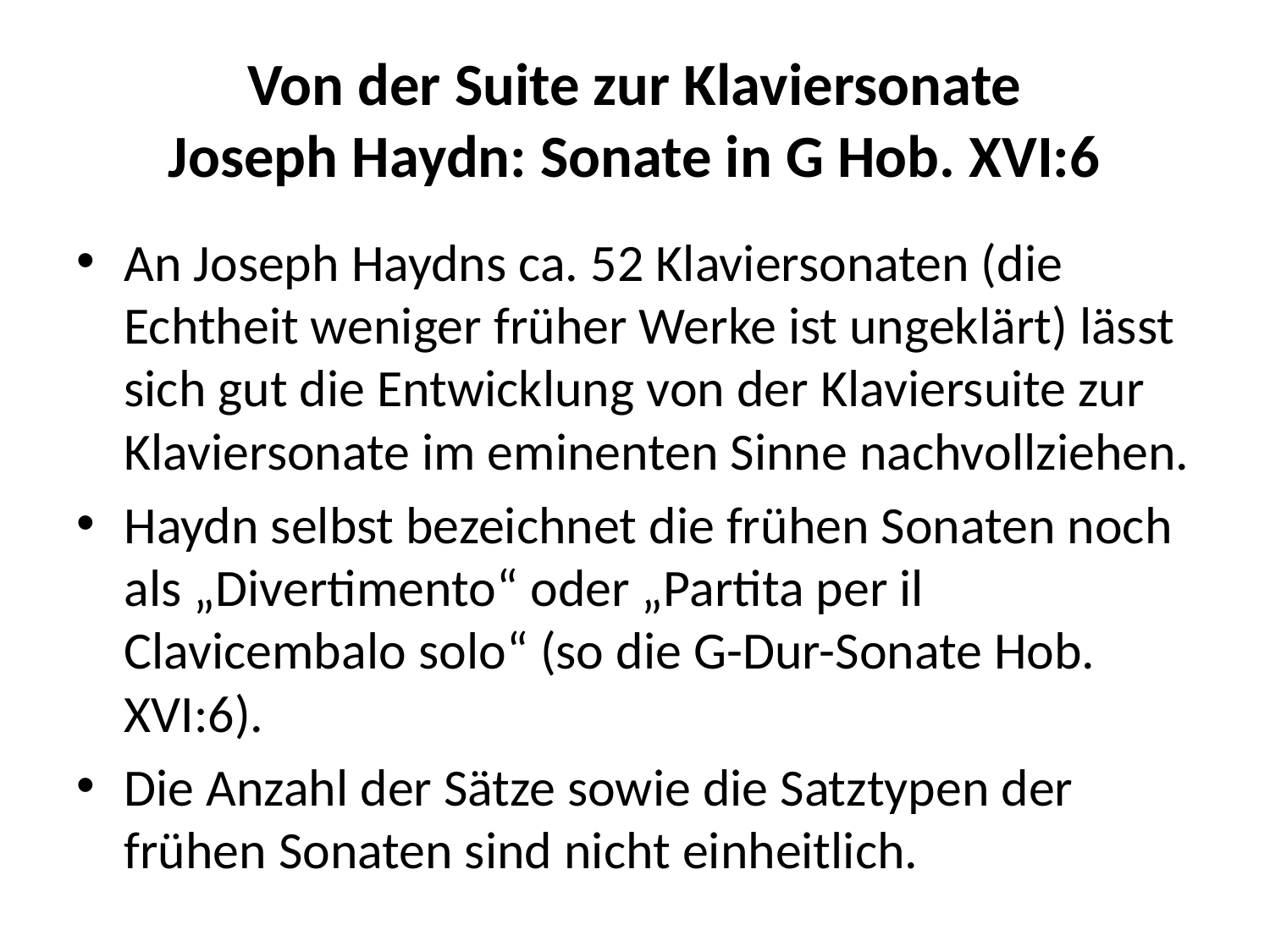

# Von der Suite zur Klaviersonate Joseph Haydn: Sonate in G Hob. XVI:6
An Joseph Haydns ca. 52 Klaviersonaten (die Echtheit weniger früher Werke ist ungeklärt) lässt sich gut die Entwicklung von der Klaviersuite zur Klaviersonate im eminenten Sinne nachvollziehen.
Haydn selbst bezeichnet die frühen Sonaten noch als „Divertimento“ oder „Partita per il Clavicembalo solo“ (so die G-Dur-Sonate Hob. XVI:6).
Die Anzahl der Sätze sowie die Satztypen der frühen Sonaten sind nicht einheitlich.